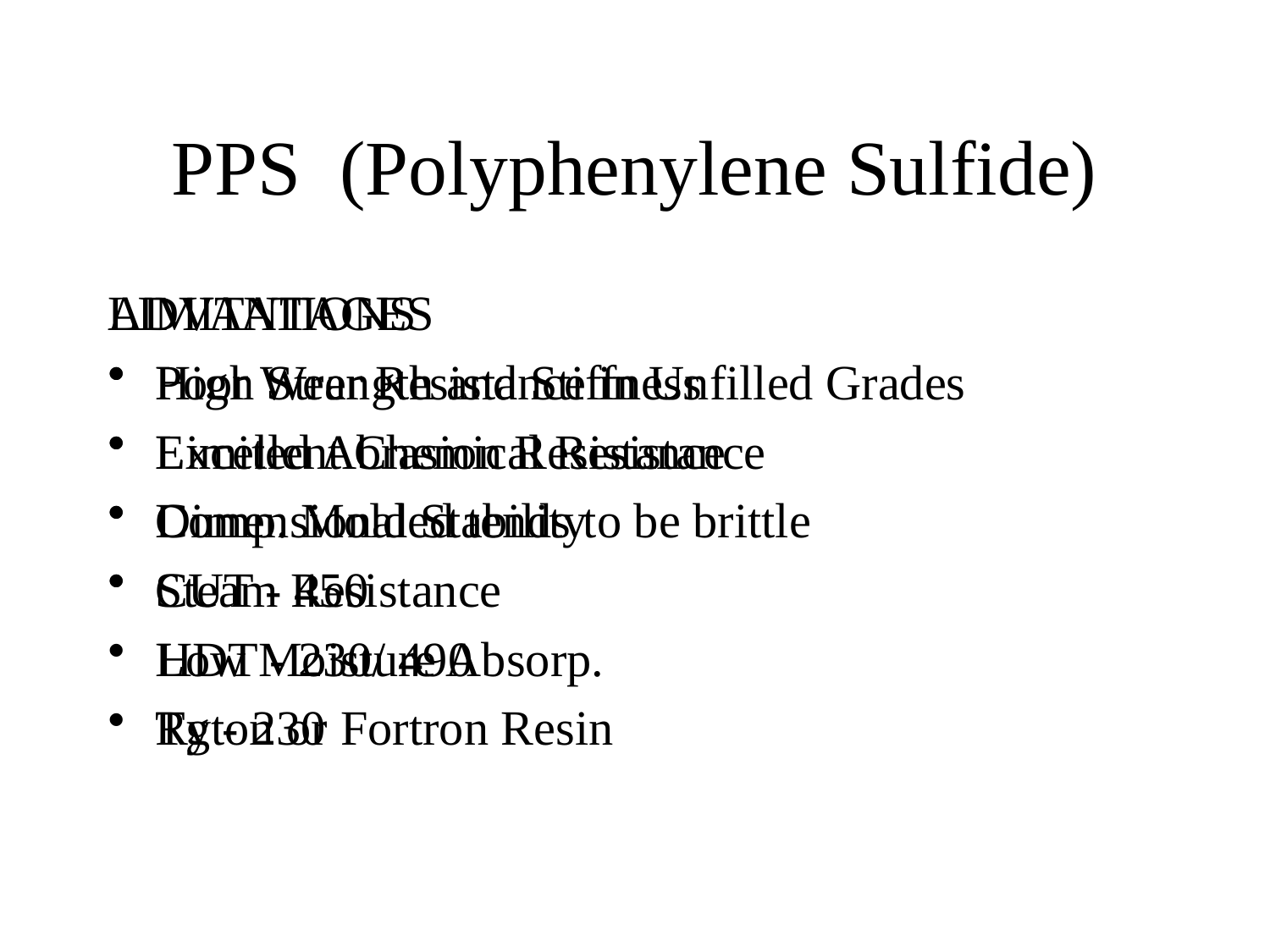

# PPS  (Polyphenylene Sulfide)
ADVANTAGES
High Strength and Stiffness
Excellent Chemical Resistance
Dimensional Stability
Steam Resistance
Low Moisture Absorp.
Ryton or Fortron Resin

LIMITATIONS
Poor Wear Resistance in Unfilled Grades
Limited Abrasion Resistance
Comp. Molded tends to be brittle
CUT - 450
    HDT - 230/ 490
	Tg - 230